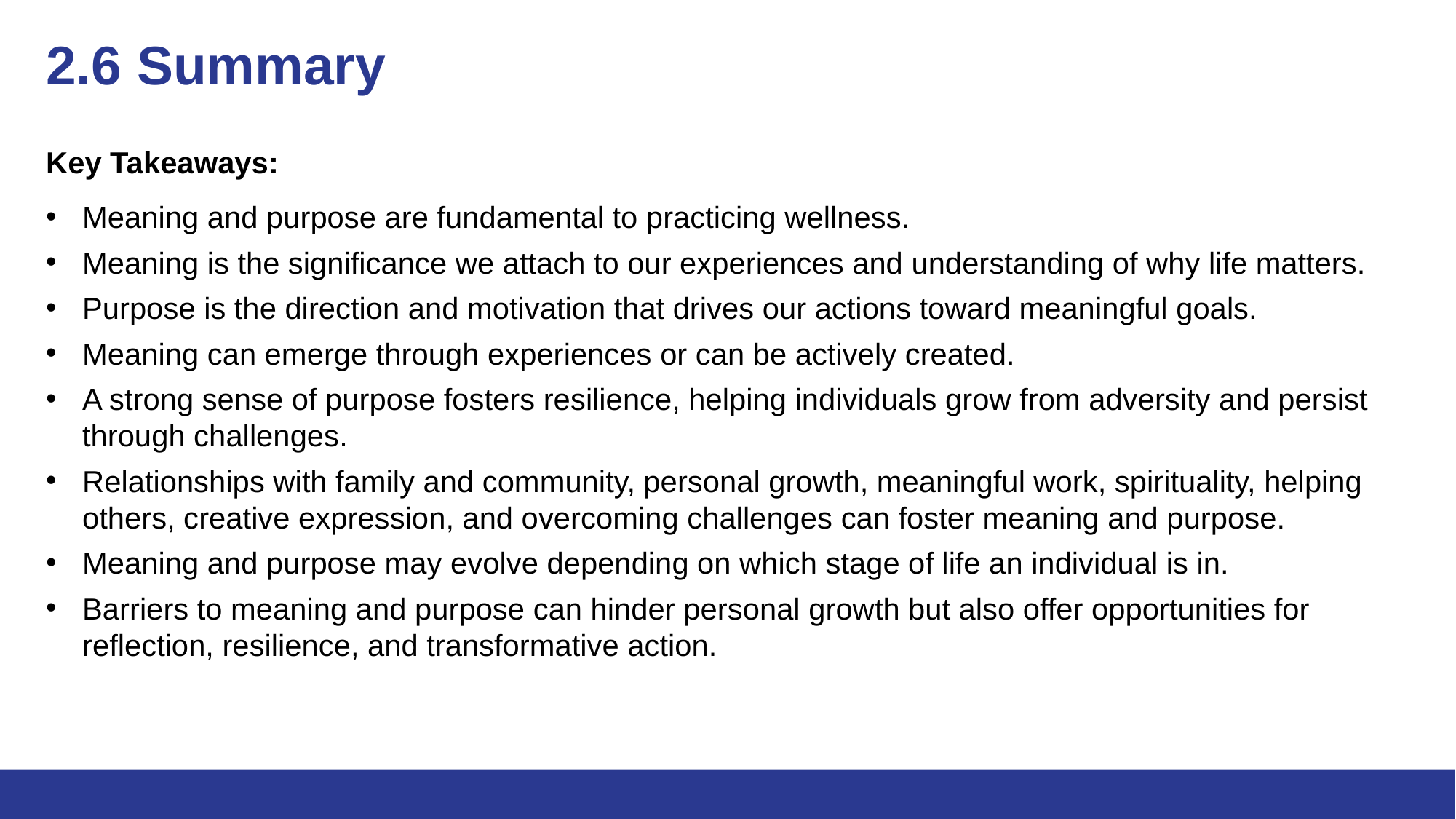

# 2.6 Summary
Key Takeaways:
Meaning and purpose are fundamental to practicing wellness.
Meaning is the significance we attach to our experiences and understanding of why life matters.
Purpose is the direction and motivation that drives our actions toward meaningful goals.
Meaning can emerge through experiences or can be actively created.
A strong sense of purpose fosters resilience, helping individuals grow from adversity and persist through challenges.
Relationships with family and community, personal growth, meaningful work, spirituality, helping others, creative expression, and overcoming challenges can foster meaning and purpose.
Meaning and purpose may evolve depending on which stage of life an individual is in.
Barriers to meaning and purpose can hinder personal growth but also offer opportunities for reflection, resilience, and transformative action.